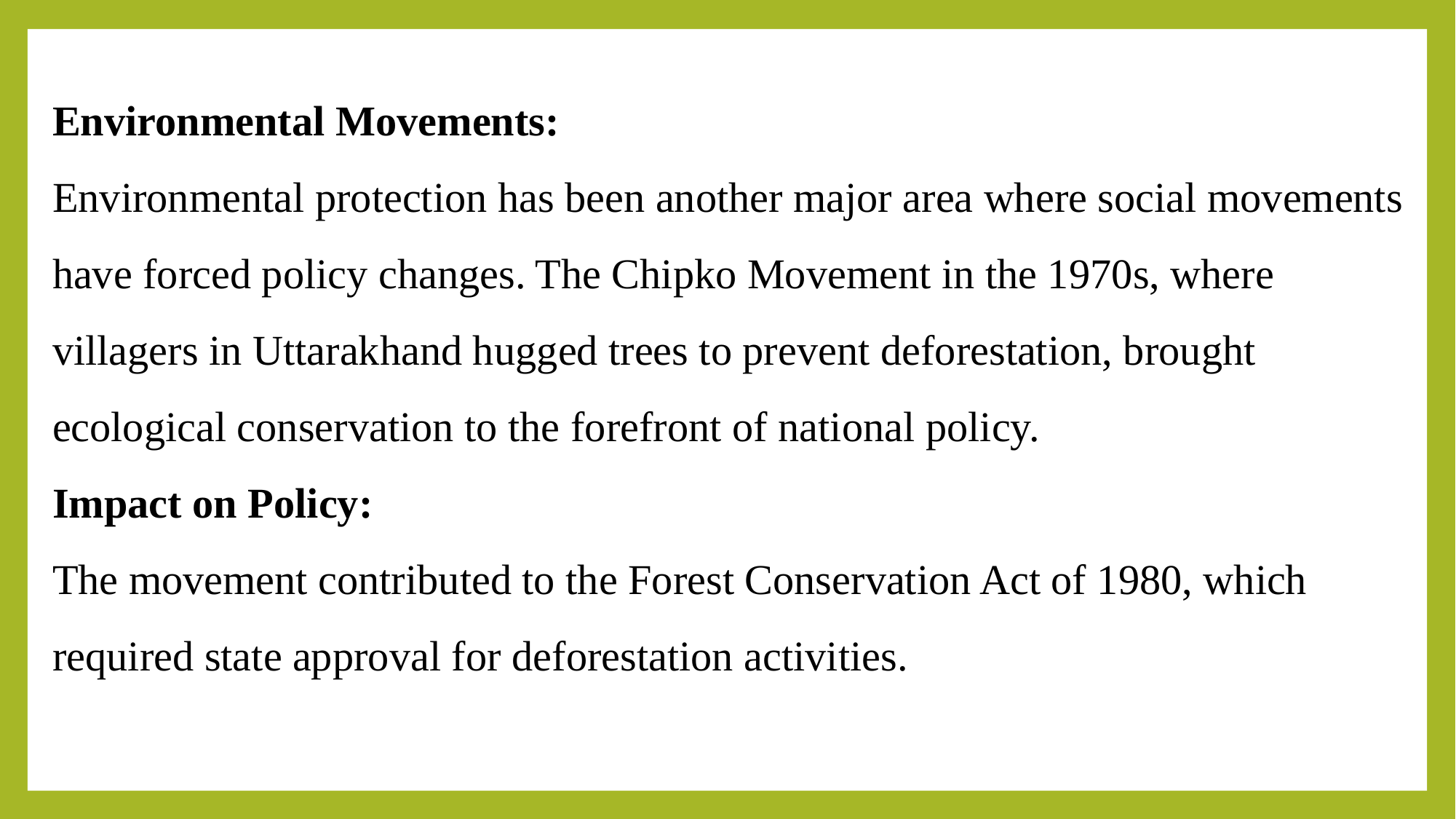

Environmental Movements:
Environmental protection has been another major area where social movements have forced policy changes. The Chipko Movement in the 1970s, where villagers in Uttarakhand hugged trees to prevent deforestation, brought ecological conservation to the forefront of national policy.
Impact on Policy:
The movement contributed to the Forest Conservation Act of 1980, which required state approval for deforestation activities.